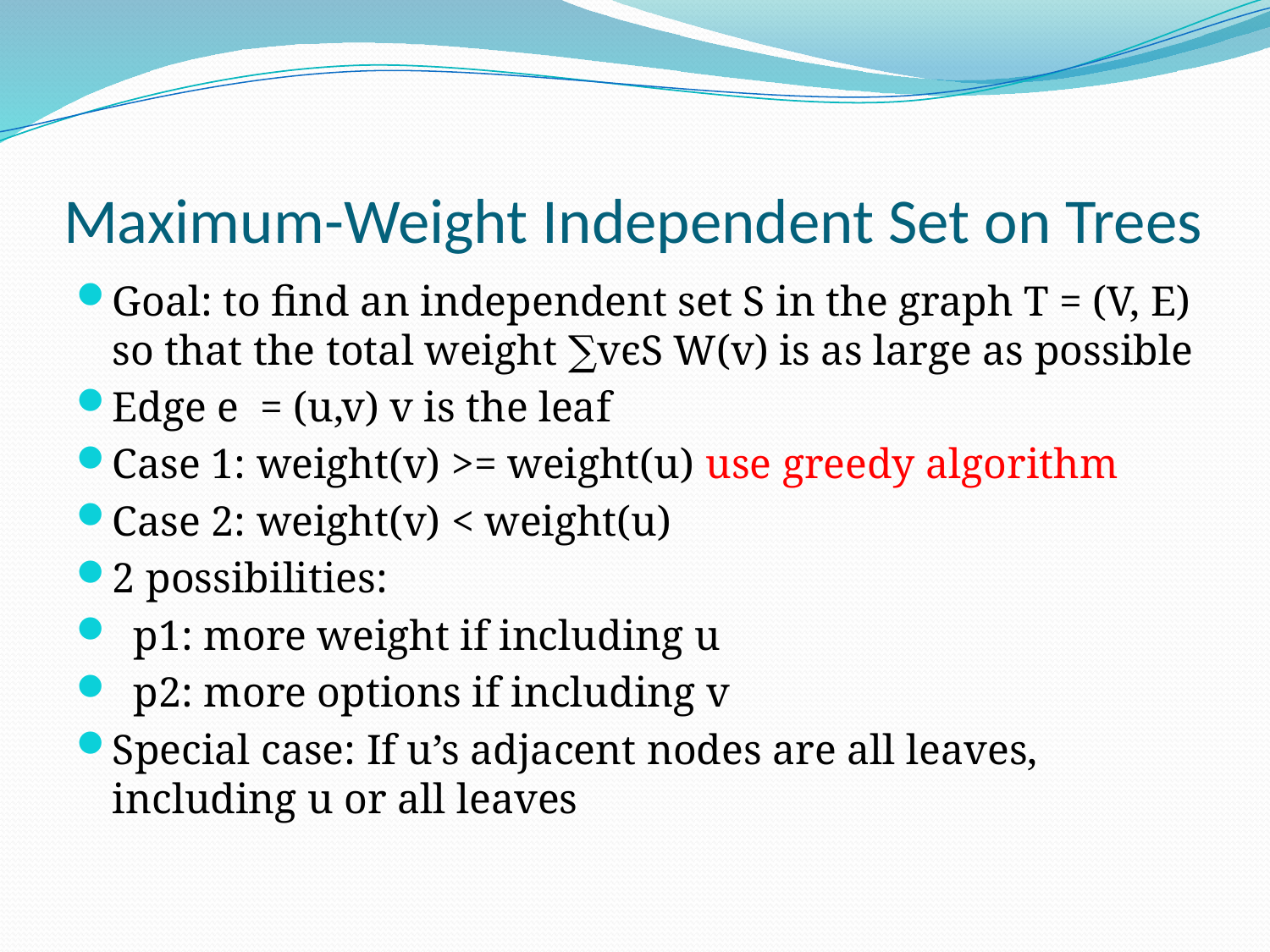

# Maximum-Weight Independent Set on Trees
Goal: to find an independent set S in the graph T = (V, E) so that the total weight ∑vϵS W(v) is as large as possible
Edge e  = (u,v) v is the leaf
Case 1: weight(v) >= weight(u) use greedy algorithm
Case 2: weight(v) < weight(u)
2 possibilities:
  p1: more weight if including u
  p2: more options if including v
Special case: If u’s adjacent nodes are all leaves, including u or all leaves